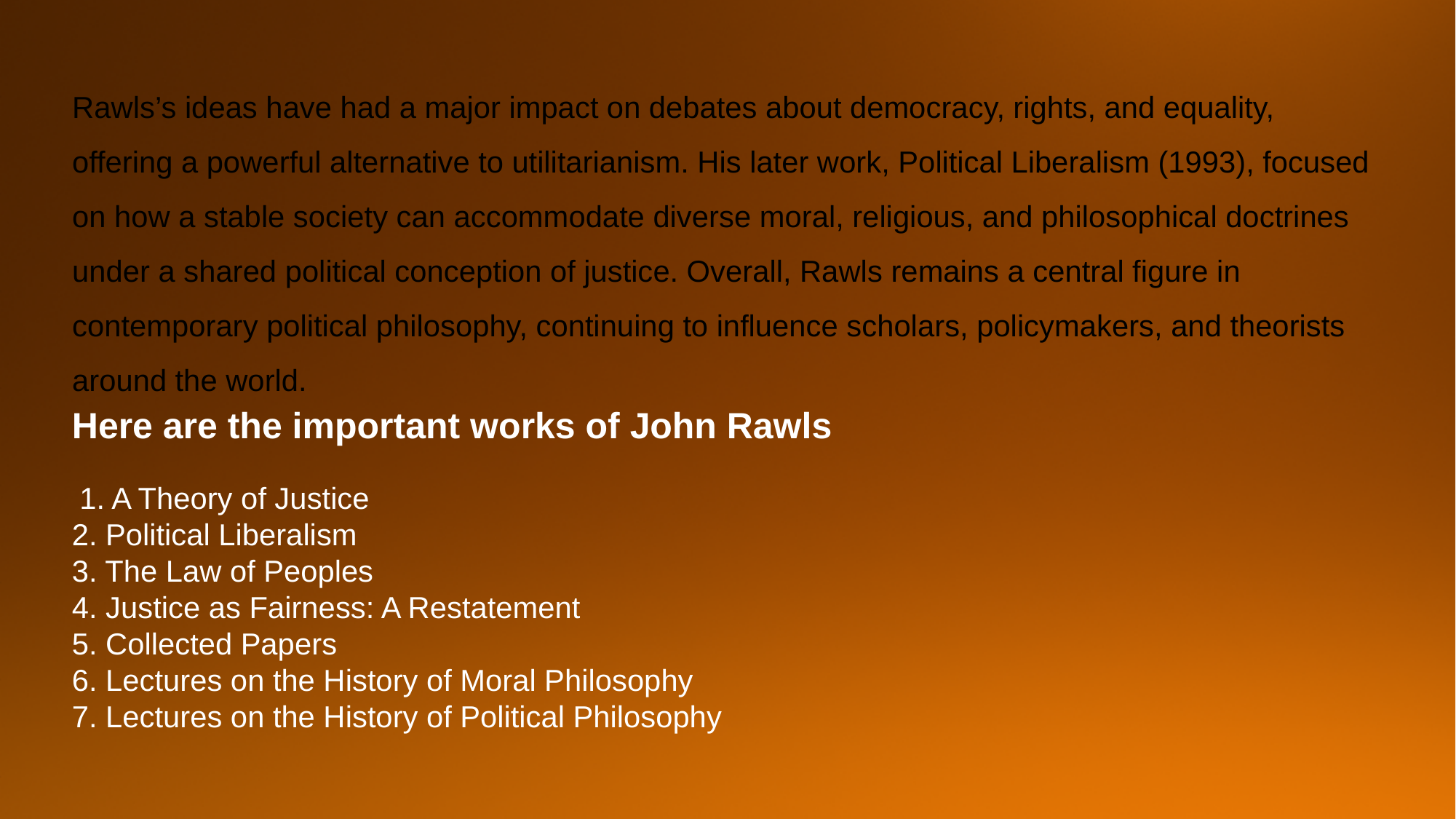

Rawls’s ideas have had a major impact on debates about democracy, rights, and equality, offering a powerful alternative to utilitarianism. His later work, Political Liberalism (1993), focused on how a stable society can accommodate diverse moral, religious, and philosophical doctrines under a shared political conception of justice. Overall, Rawls remains a central figure in contemporary political philosophy, continuing to influence scholars, policymakers, and theorists around the world.
Here are the important works of John Rawls

 1. A Theory of Justice
2. Political Liberalism
3. The Law of Peoples
4. Justice as Fairness: A Restatement
5. Collected Papers
6. Lectures on the History of Moral Philosophy
7. Lectures on the History of Political Philosophy